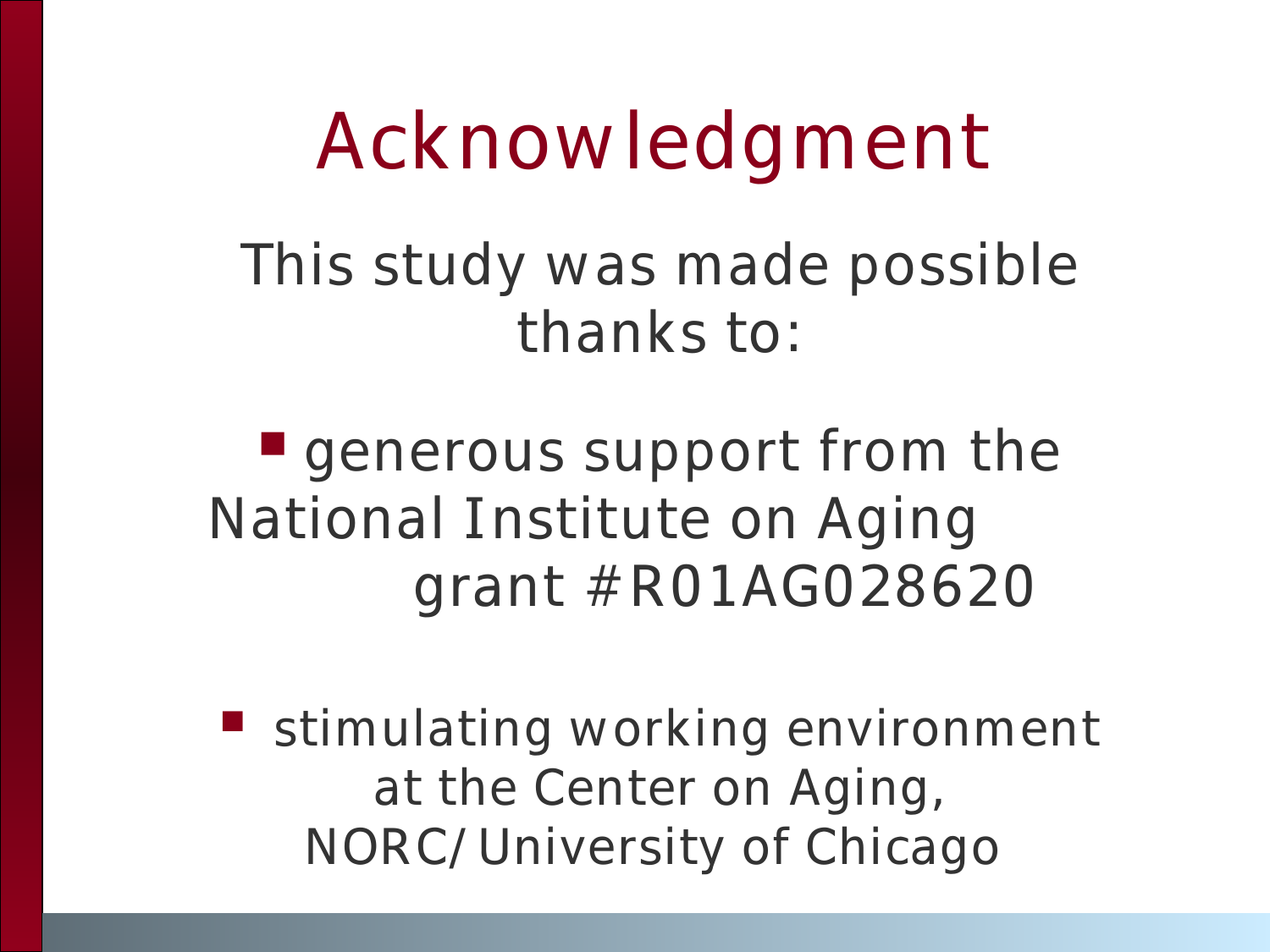

# Acknowledgment
This study was made possible thanks to:

 generous support from the National Institute on Aging                 grant #R01AG028620

  stimulating working environment at the Center on Aging, NORC/University of Chicago